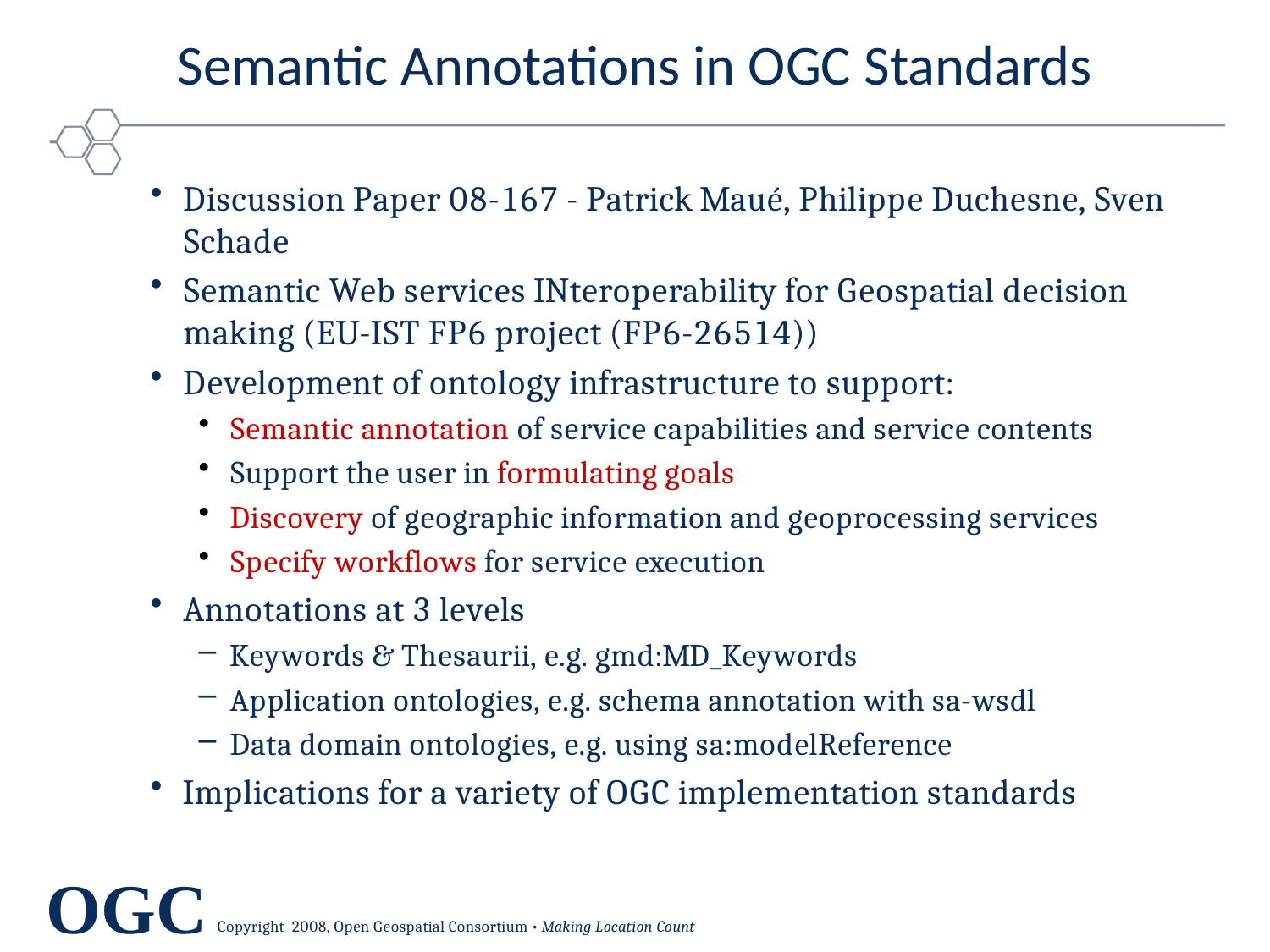

# Semantic Annotations in OGC Standards
Discussion Paper 08-167 - Patrick Maué, Philippe Duchesne, Sven Schade
Semantic Web services INteroperability for Geospatial decision making (EU-IST FP6 project (FP6-26514))
Development of ontology infrastructure to support:
Semantic annotation of service capabilities and service contents
Support the user in formulating goals
Discovery of geographic information and geoprocessing services
Specify workflows for service execution
Annotations at 3 levels
Keywords & Thesaurii, e.g. gmd:MD_Keywords
Application ontologies, e.g. schema annotation with sa-wsdl
Data domain ontologies, e.g. using sa:modelReference
Implications for a variety of OGC implementation standards